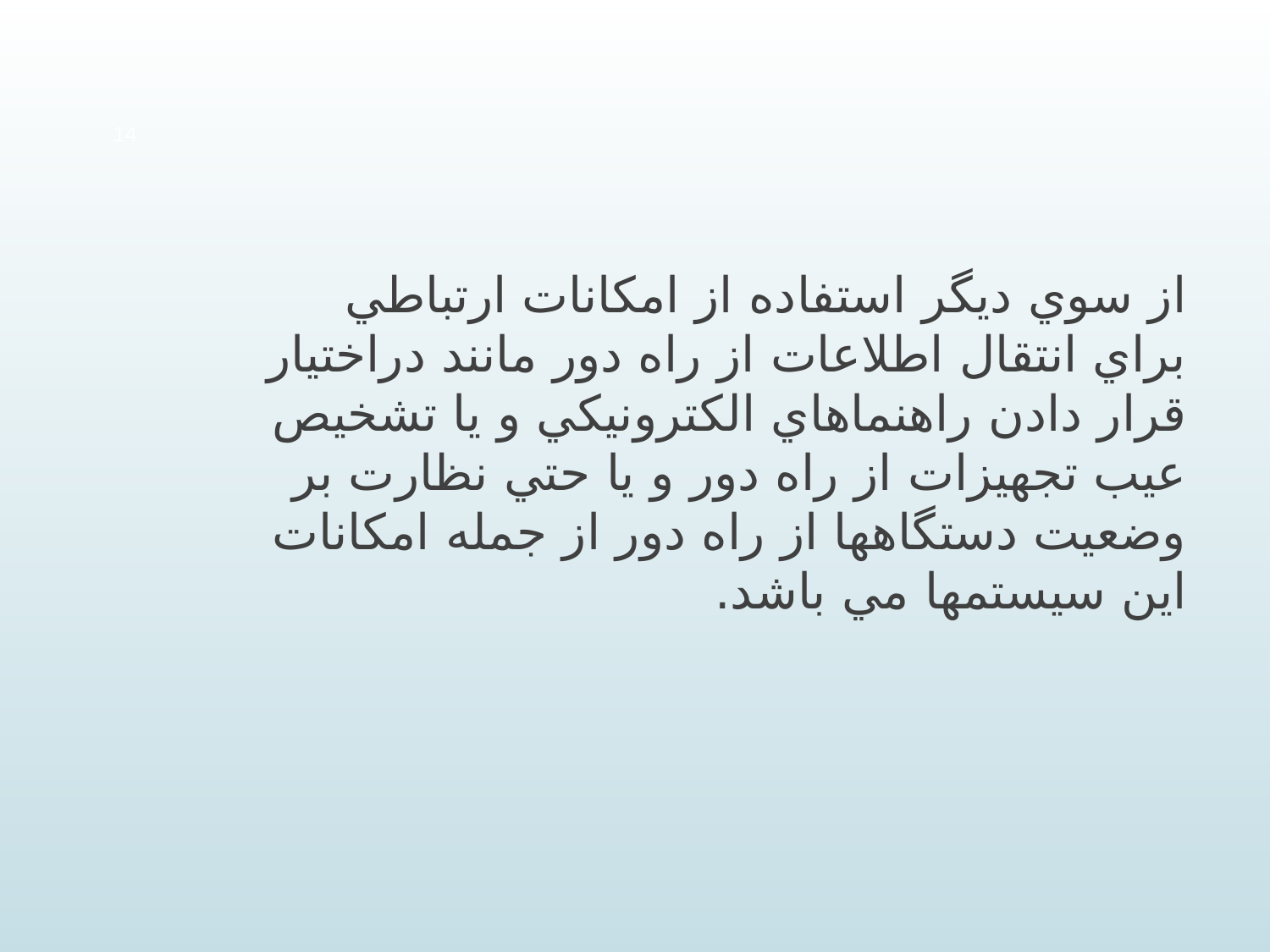

14
14
از سوي ديگر استفاده از امكانات ارتباطي براي انتقال اطلاعات از راه دور مانند دراختيار قرار دادن راهنماهاي الكترونيكي و يا تشخيص عيب تجهيزات از راه دور و يا حتي نظارت بر وضعيت دستگاهها از راه دور از جمله امكانات اين سيستمها مي باشد.